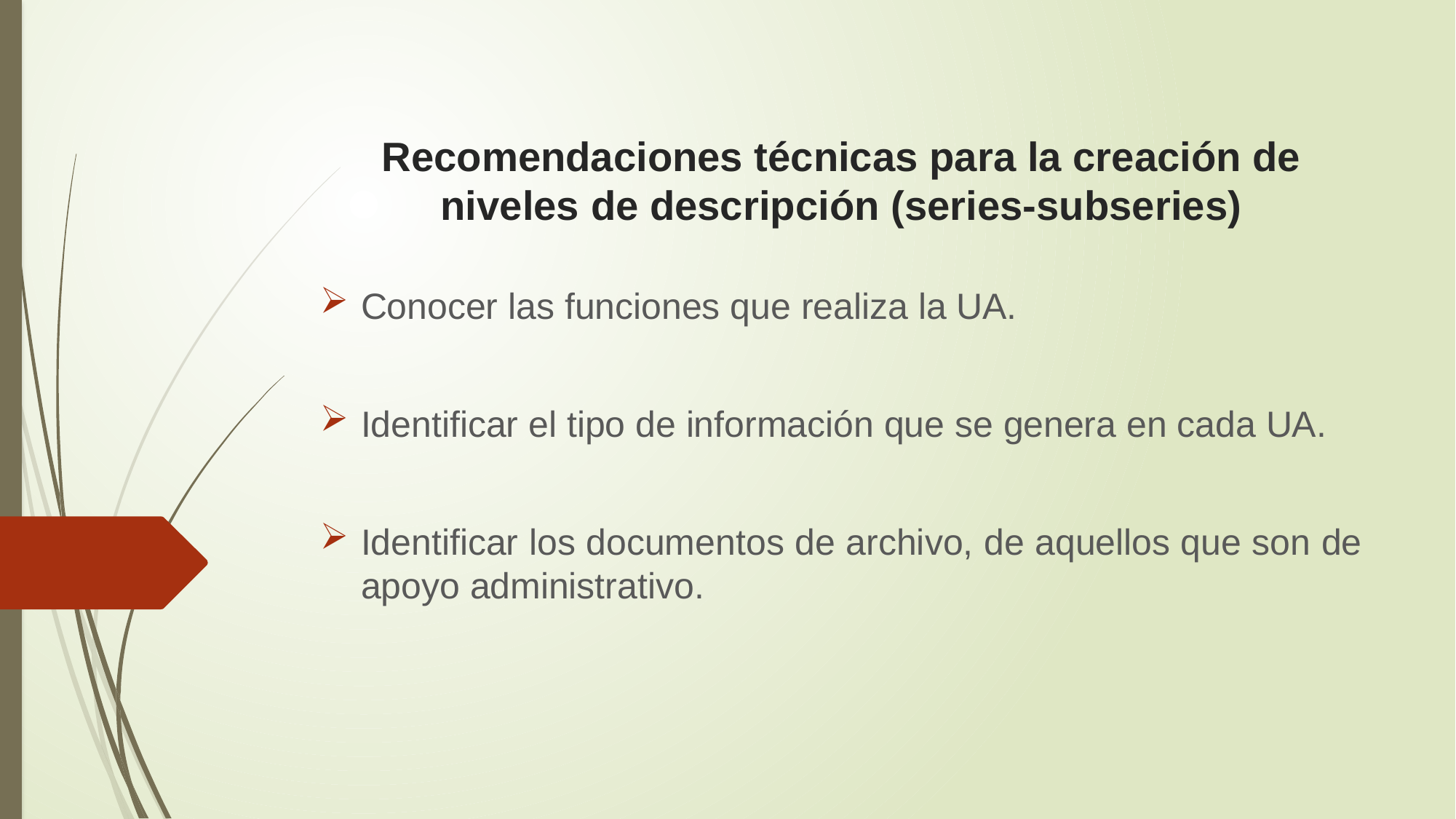

# Recomendaciones técnicas para la creación de niveles de descripción (series-subseries)
Conocer las funciones que realiza la UA.

Identificar el tipo de información que se genera en cada UA.

Identificar los documentos de archivo, de aquellos que son de apoyo administrativo.